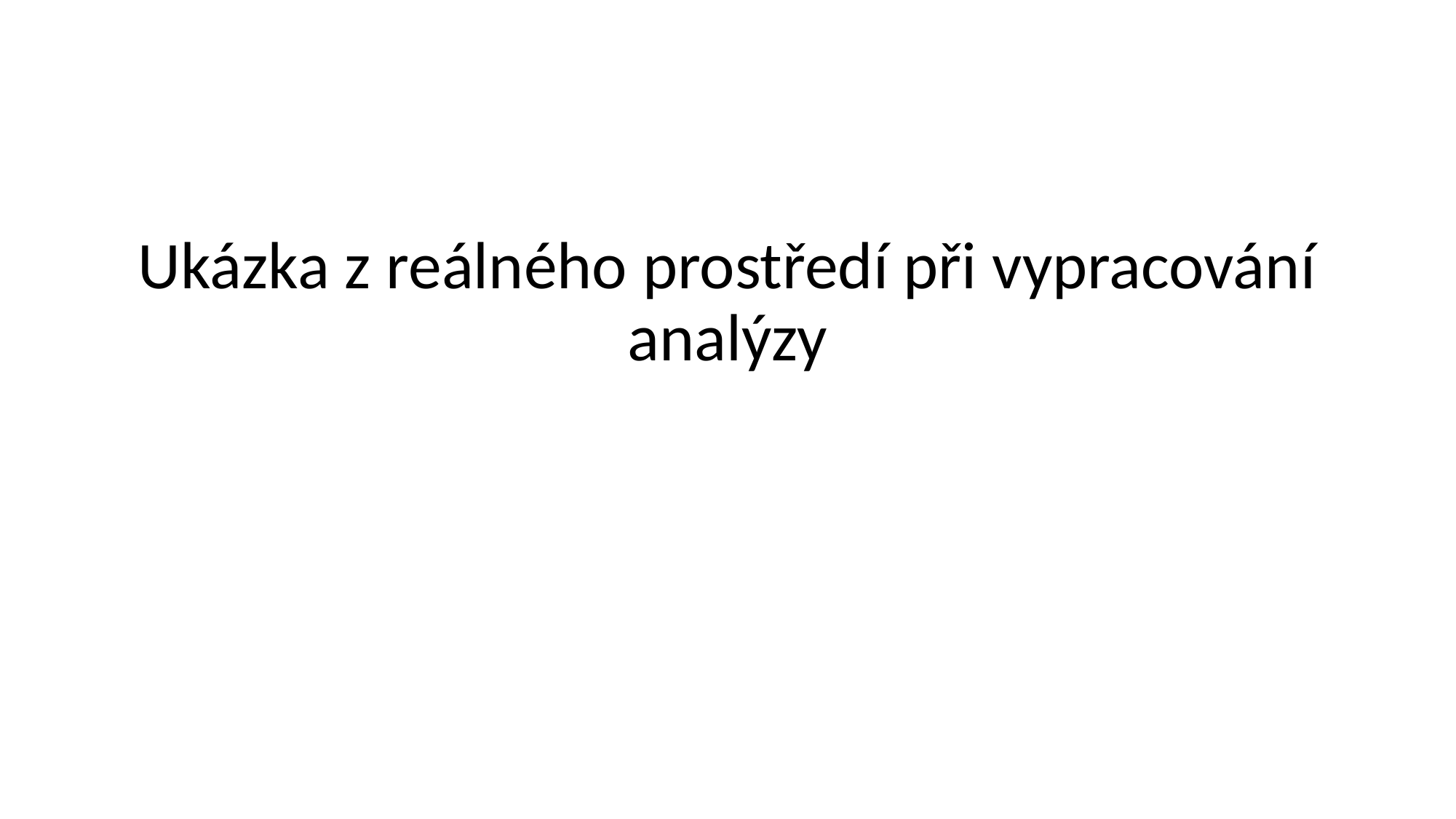

# Ukázka z reálného prostředí při vypracování analýzy